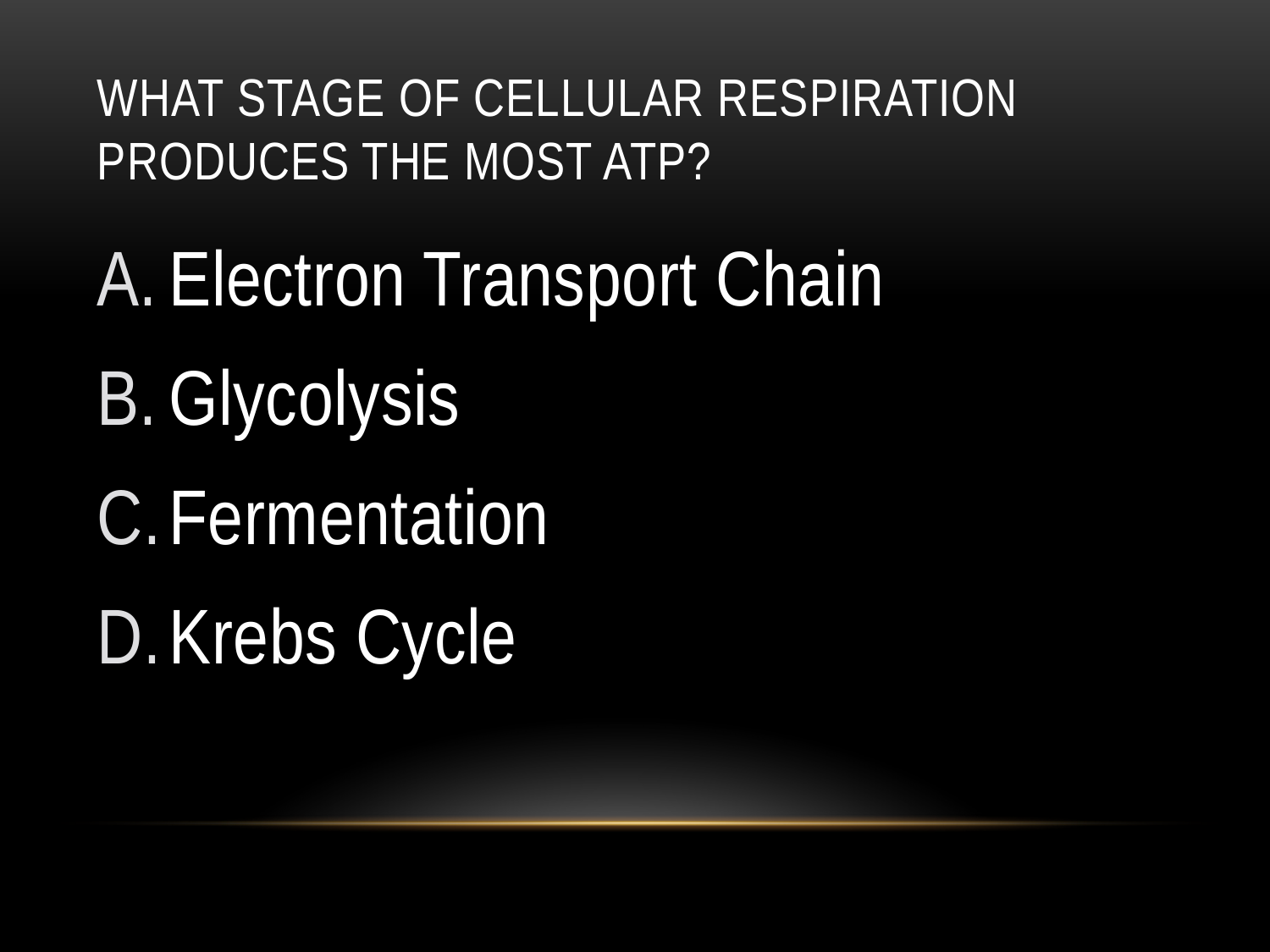

# What stage of cellular respiration produces the most ATP?
Electron Transport Chain
Glycolysis
Fermentation
Krebs Cycle